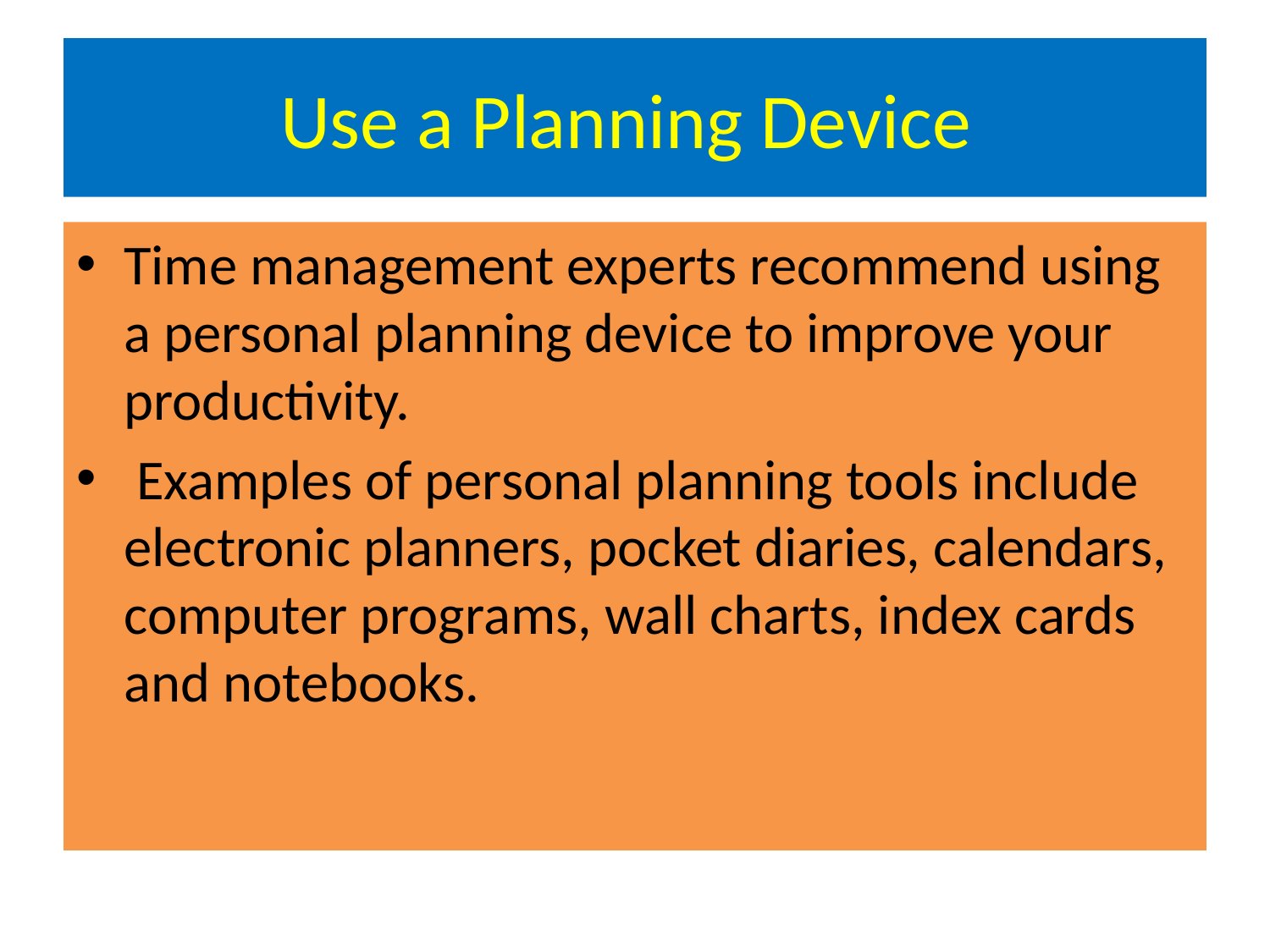

# Use a Planning Device
Time management experts recommend using a personal planning device to improve your productivity.
 Examples of personal planning tools include electronic planners, pocket diaries, calendars, computer programs, wall charts, index cards and notebooks.